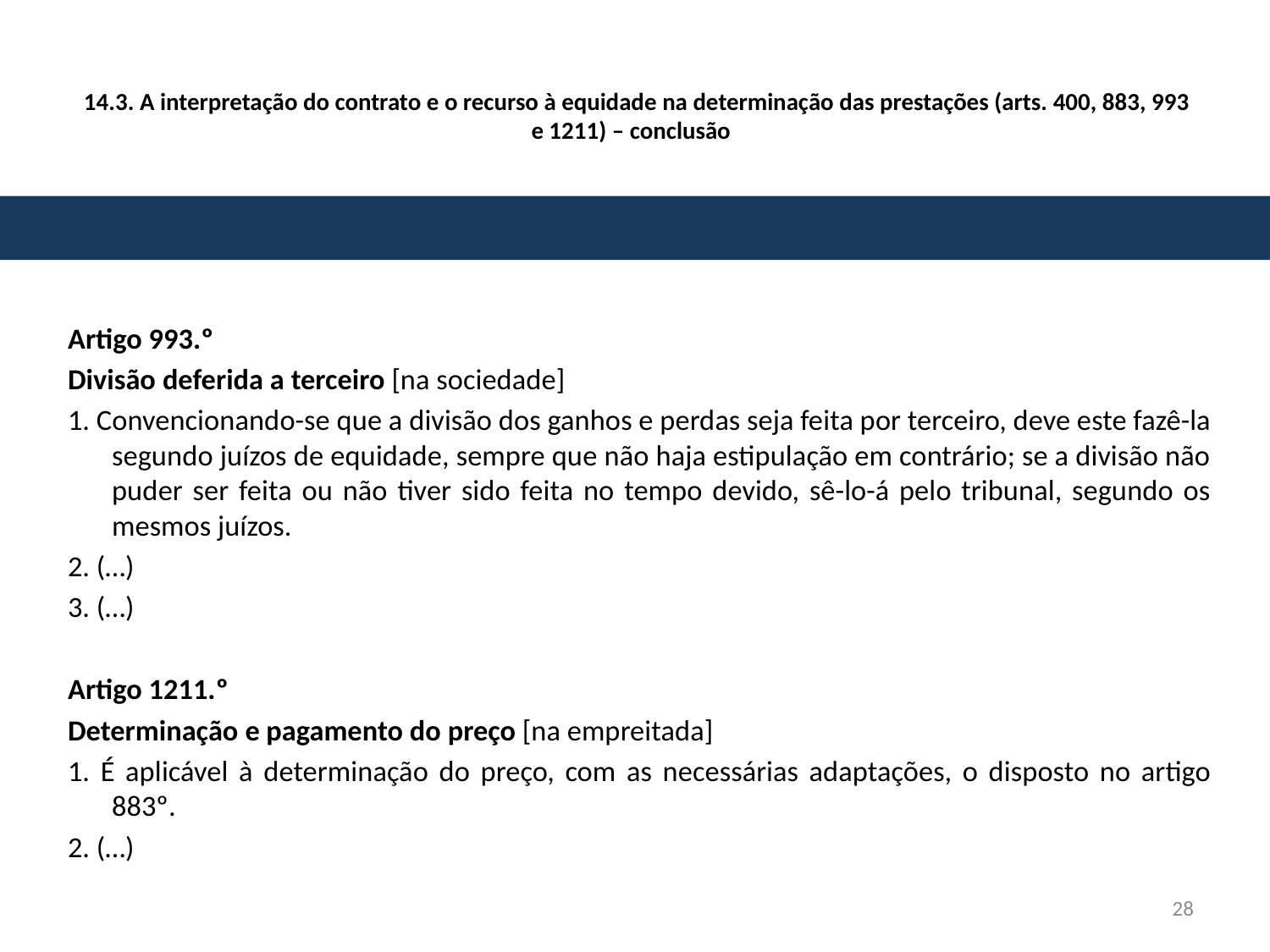

# 14.3. A interpretação do contrato e o recurso à equidade na determinação das prestações (arts. 400, 883, 993 e 1211) – conclusão

Artigo 993.º
Divisão deferida a terceiro [na sociedade]
1. Convencionando-se que a divisão dos ganhos e perdas seja feita por terceiro, deve este fazê-la segundo juízos de equidade, sempre que não haja estipulação em contrário; se a divisão não puder ser feita ou não tiver sido feita no tempo devido, sê-lo-á pelo tribunal, segundo os mesmos juízos.
2. (…)
3. (…)

Artigo 1211.º
Determinação e pagamento do preço [na empreitada]
1. É aplicável à determinação do preço, com as necessárias adaptações, o disposto no artigo 883º.
2. (…)
28